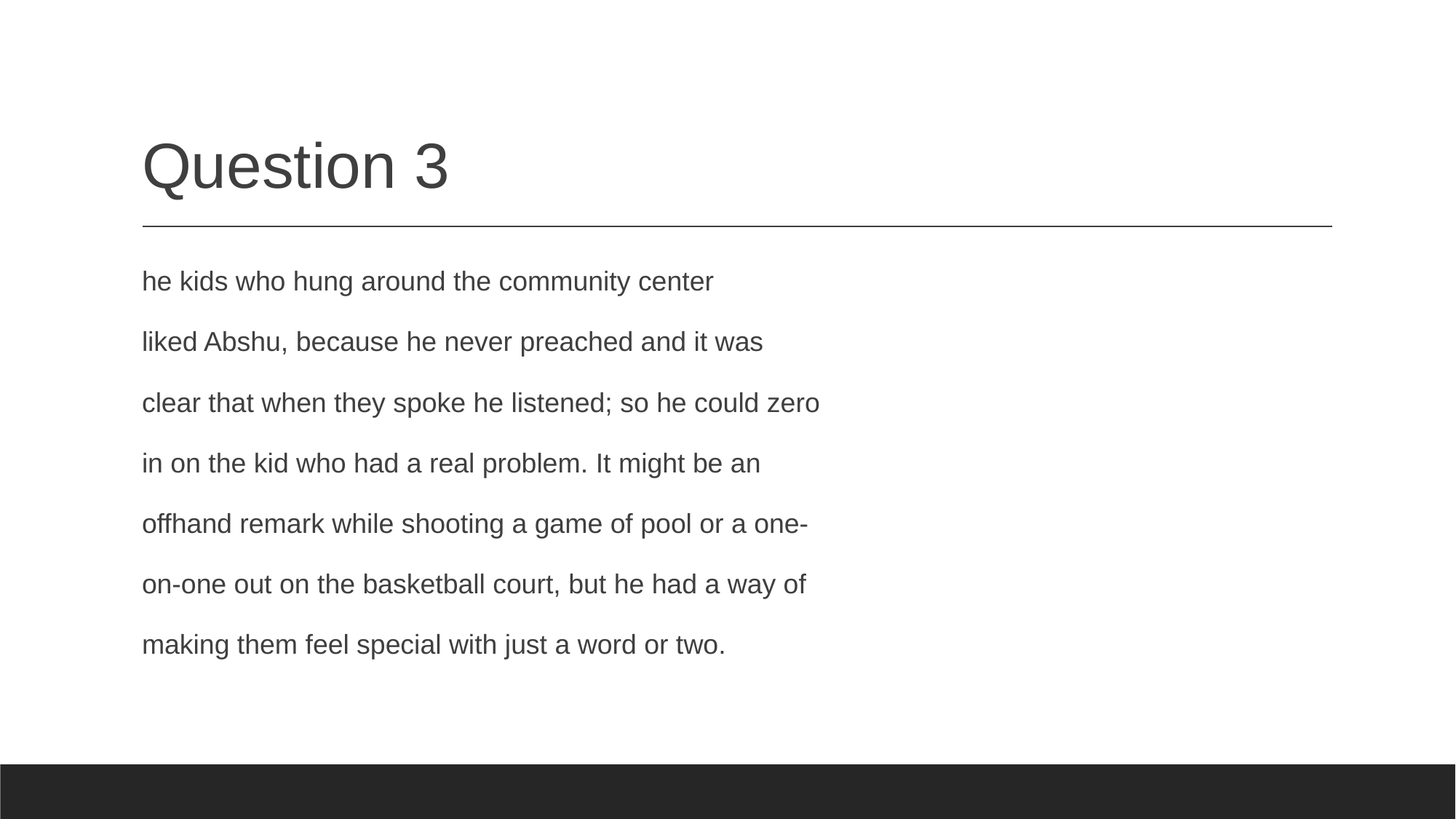

# Question 3
he kids who hung around the community center
liked Abshu, because he never preached and it was
clear that when they spoke he listened; so he could zero
in on the kid who had a real problem. It might be an
offhand remark while shooting a game of pool or a one-
on-one out on the basketball court, but he had a way of
making them feel special with just a word or two.